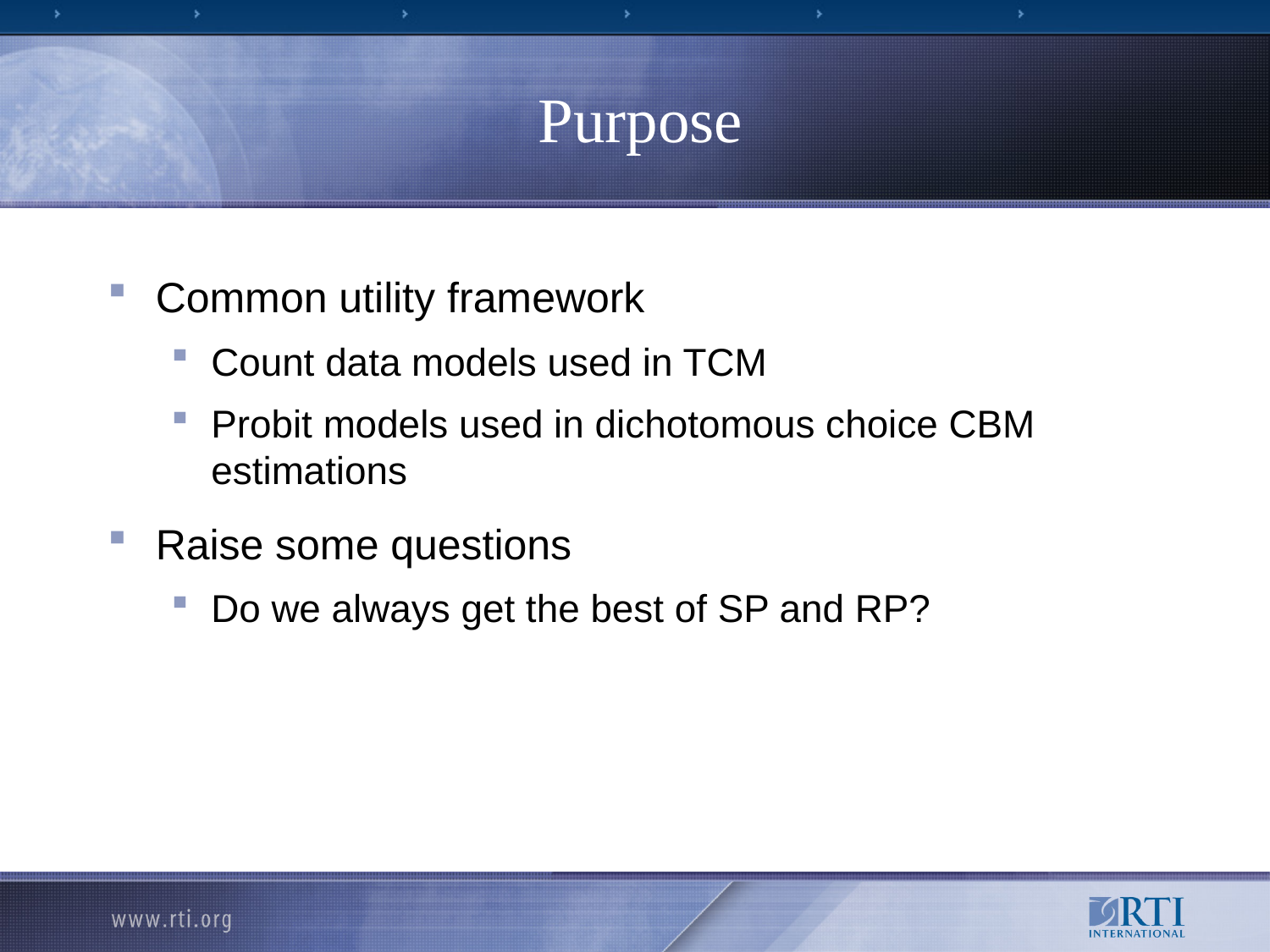

Purpose
Common utility framework
Count data models used in TCM
Probit models used in dichotomous choice CBM estimations
Raise some questions
Do we always get the best of SP and RP?